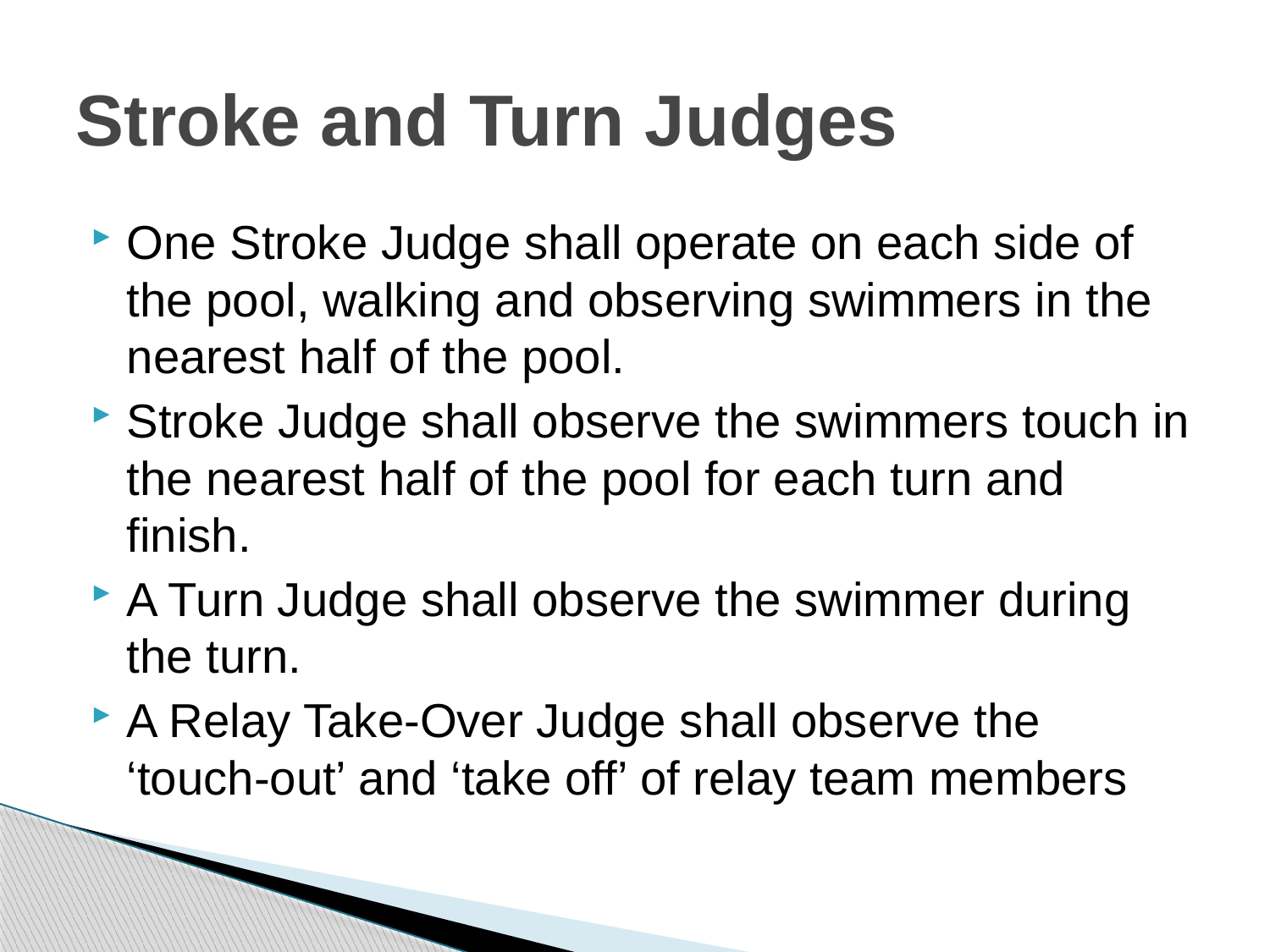

# Stroke and Turn Judges
One Stroke Judge shall operate on each side of the pool, walking and observing swimmers in the nearest half of the pool.
Stroke Judge shall observe the swimmers touch in the nearest half of the pool for each turn and finish.
A Turn Judge shall observe the swimmer during the turn.
A Relay Take-Over Judge shall observe the ‘touch-out’ and ‘take off’ of relay team members